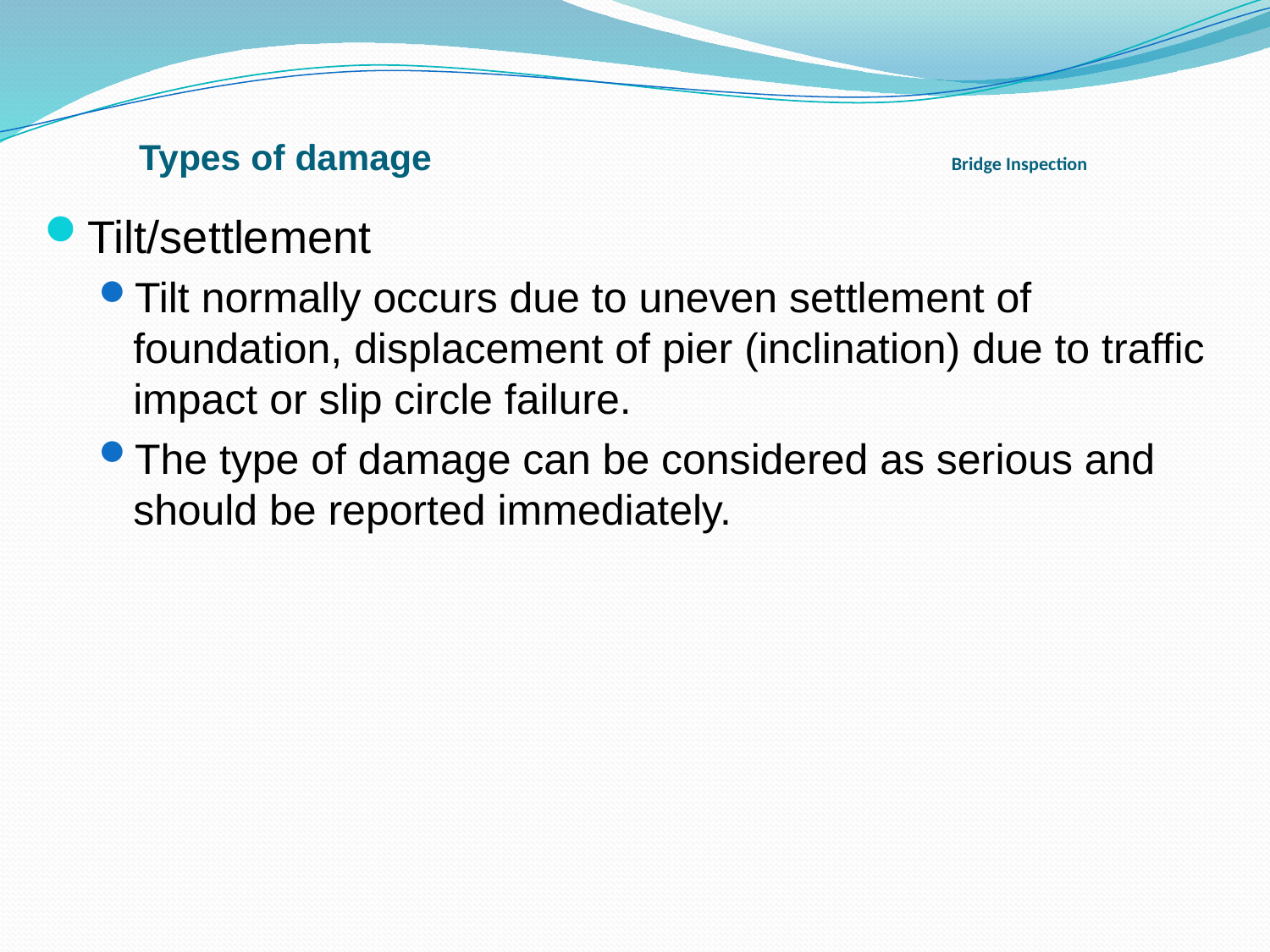

# Types of damage                                                                                                                           Bridge Inspection
Tilt/settlement
Tilt normally occurs due to uneven settlement of foundation, displacement of pier (inclination) due to traffic impact or slip circle failure.
The type of damage can be considered as serious and should be reported immediately.